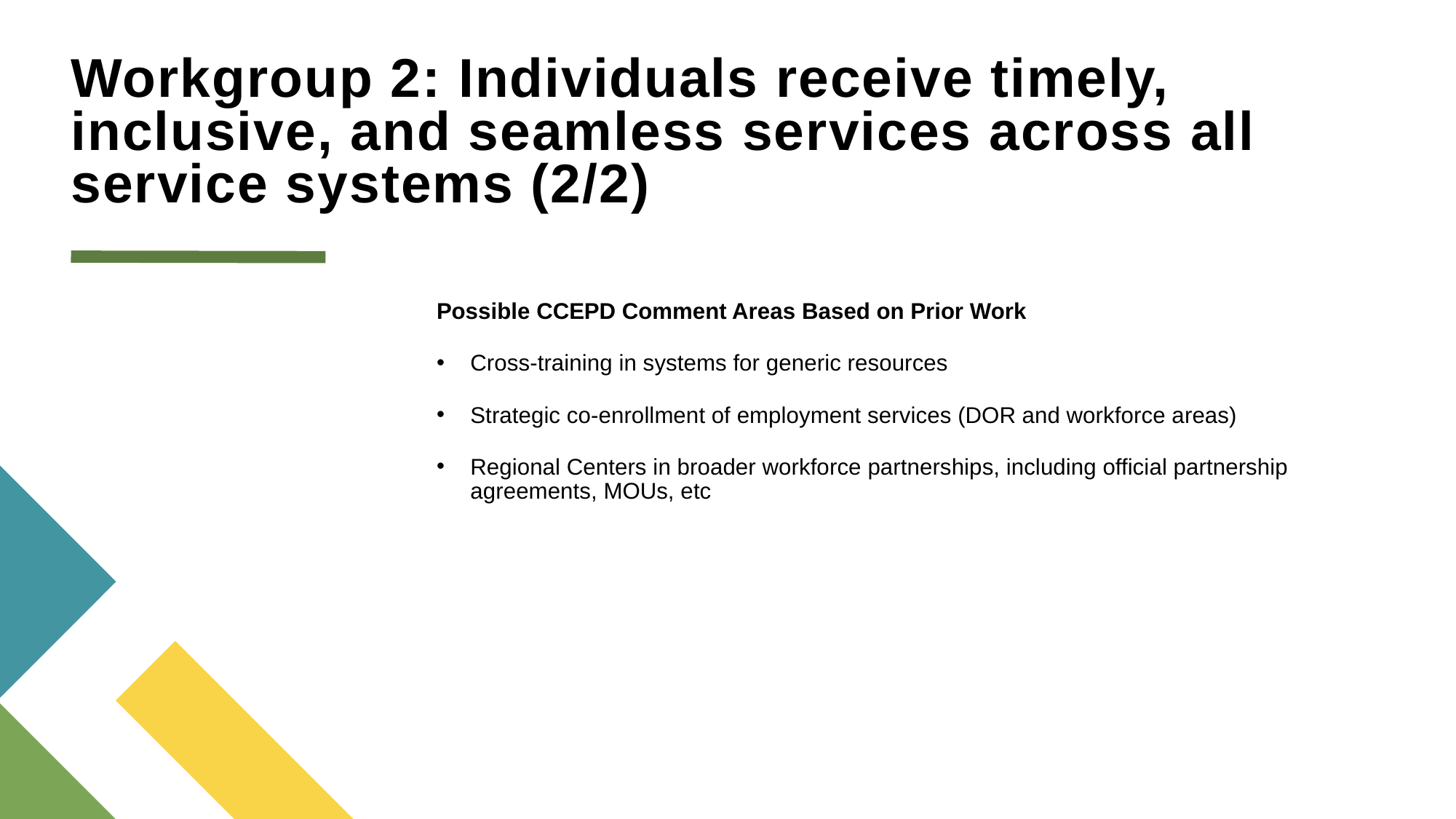

# Workgroup 2: Individuals receive timely, inclusive, and seamless services across all service systems (2/2)
Possible CCEPD Comment Areas Based on Prior Work
Cross-training in systems for generic resources
Strategic co-enrollment of employment services (DOR and workforce areas)
Regional Centers in broader workforce partnerships, including official partnership agreements, MOUs, etc